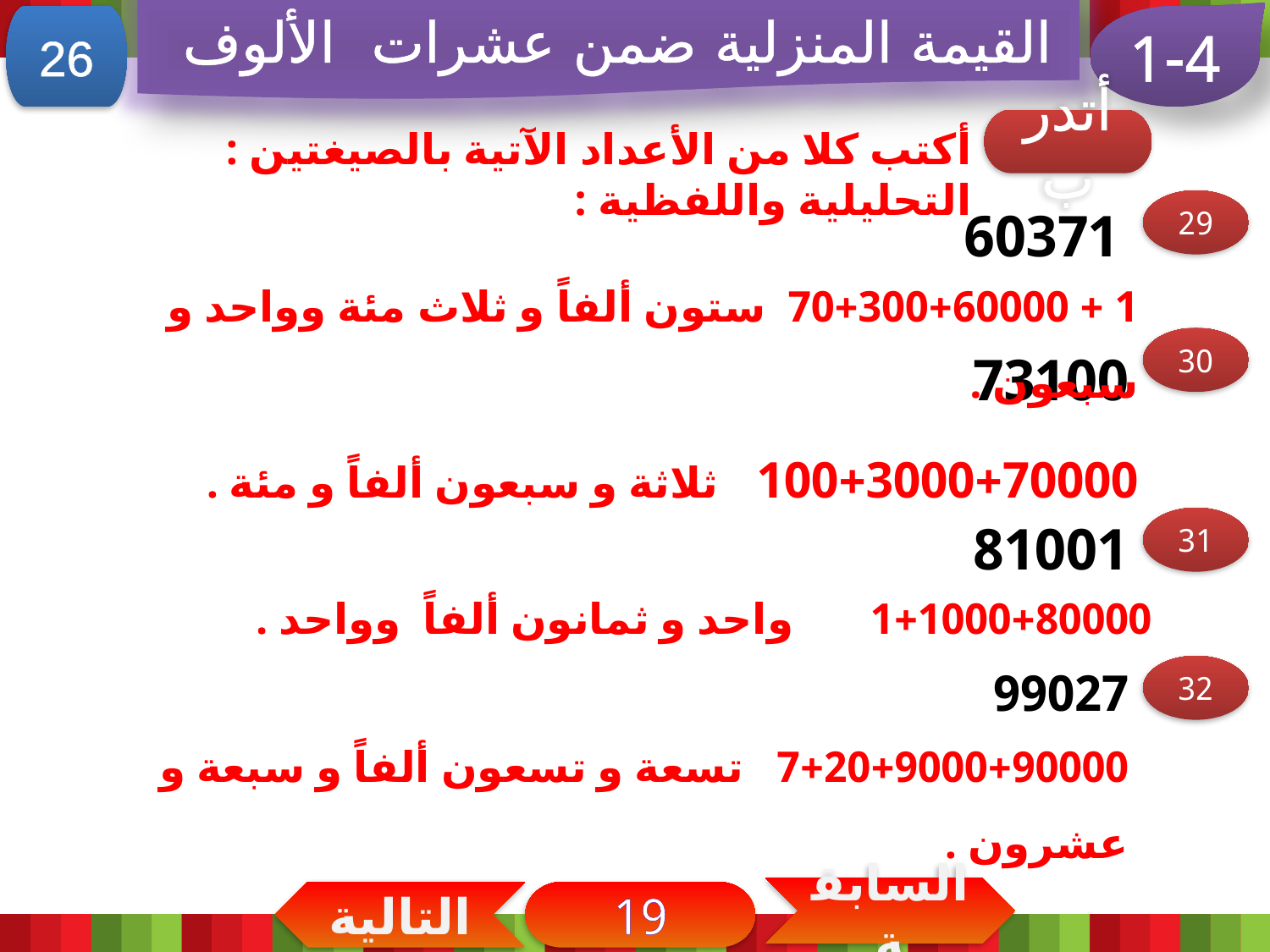

القيمة المنزلية ضمن عشرات  الألوف
26
1-4
أتدرب
أكتب كلا من الأعداد الآتية بالصيغتين : التحليلية واللفظية :
29
60371
1 + 70+300+60000  ستون ألفاً و ثلاث مئة وواحد و سبعون .
30
73100
100+3000+70000   ثلاثة و سبعون ألفاً و مئة .
31
81001
1+1000+80000       واحد و ثمانون ألفاً  وواحد .
32
99027
7+20+9000+90000   تسعة و تسعون ألفاً و سبعة و عشرون .

السابقة

التالية

19